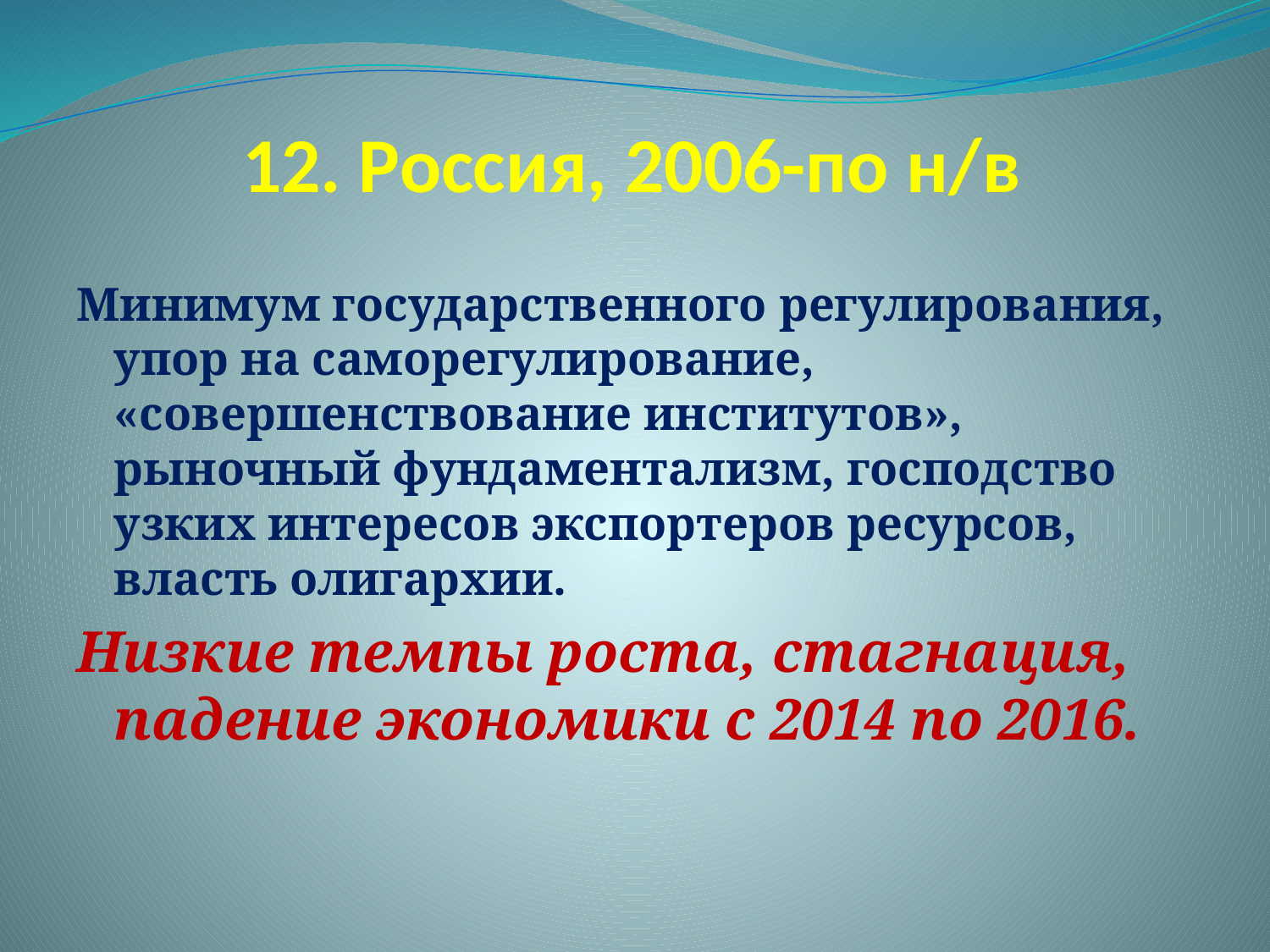

# 12. Россия, 2006-по н/в
Минимум государственного регулирования, упор на саморегулирование, «совершенствование институтов», рыночный фундаментализм, господство узких интересов экспортеров ресурсов, власть олигархии.
Низкие темпы роста, стагнация, падение экономики с 2014 по 2016.